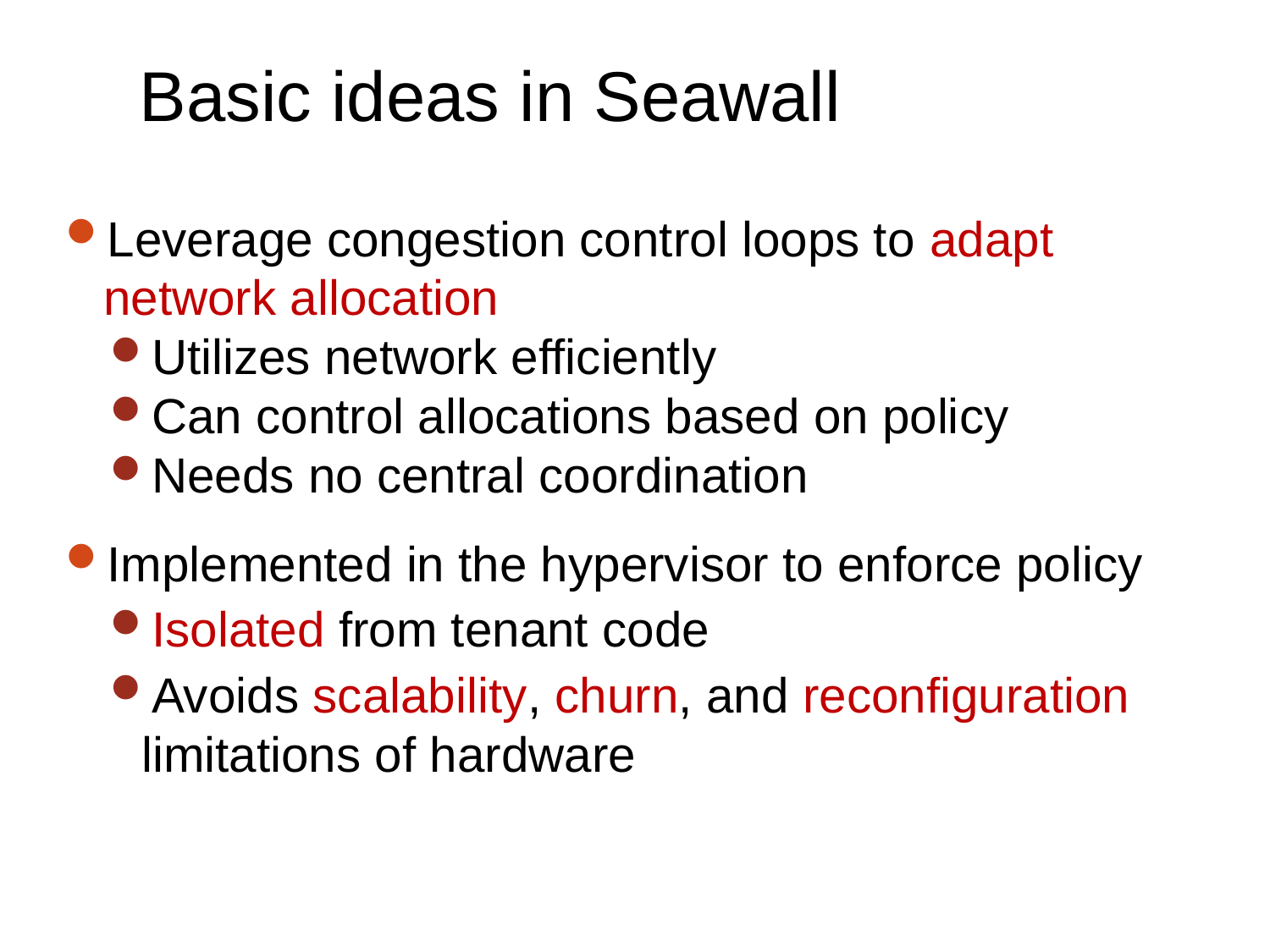

# Basic ideas in Seawall
Leverage congestion control loops to adapt network allocation
Utilizes network efficiently
Can control allocations based on policy
Needs no central coordination
Implemented in the hypervisor to enforce policy
Isolated from tenant code
Avoids scalability, churn, and reconfiguration limitations of hardware